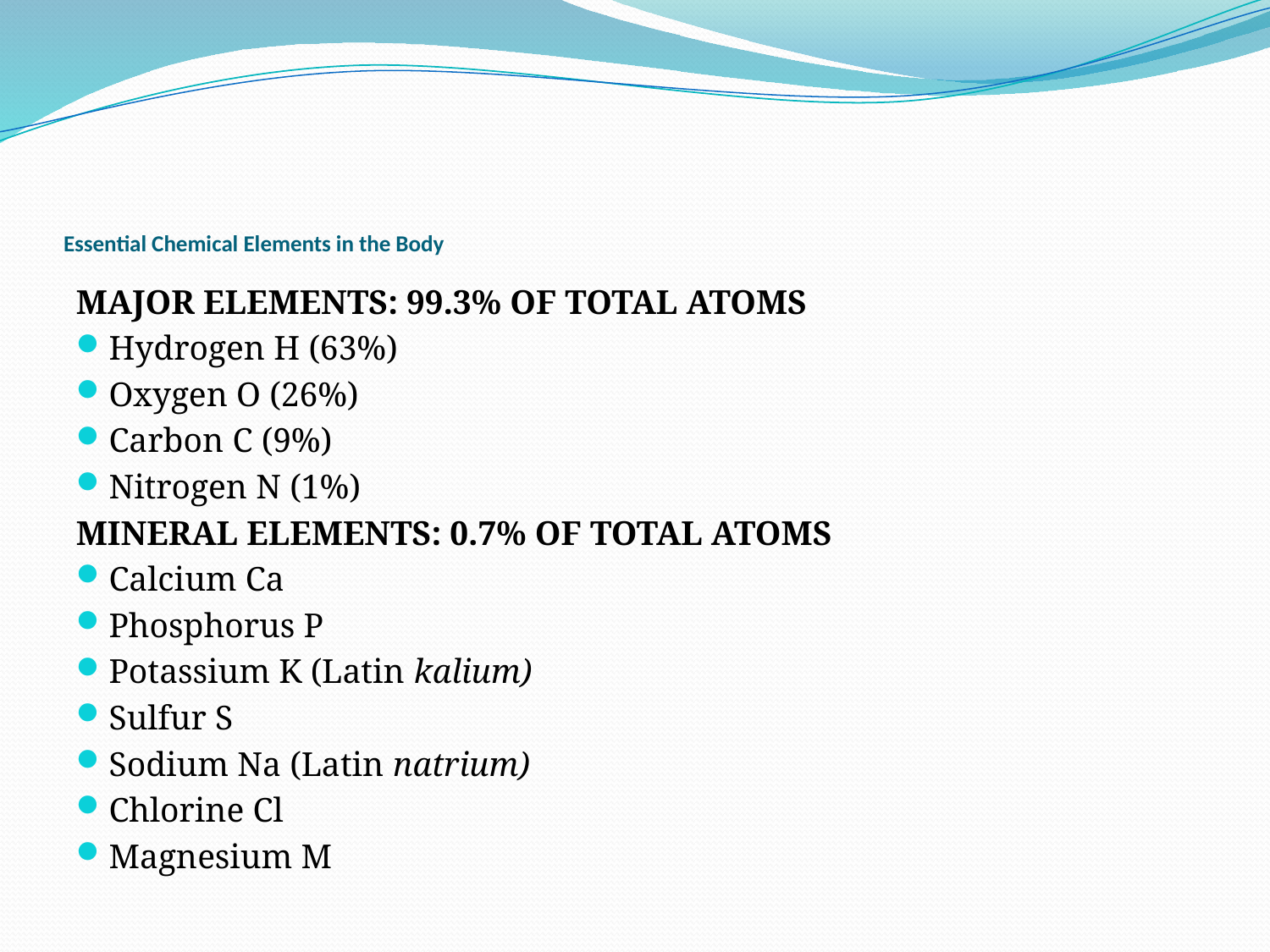

# Essential Chemical Elements in the Body
MAJOR ELEMENTS: 99.3% OF TOTAL ATOMS
Hydrogen H (63%)
Oxygen O (26%)
Carbon C (9%)
Nitrogen N (1%)
MINERAL ELEMENTS: 0.7% OF TOTAL ATOMS
Calcium Ca
Phosphorus P
Potassium K (Latin kalium)
Sulfur S
Sodium Na (Latin natrium)
Chlorine Cl
Magnesium M